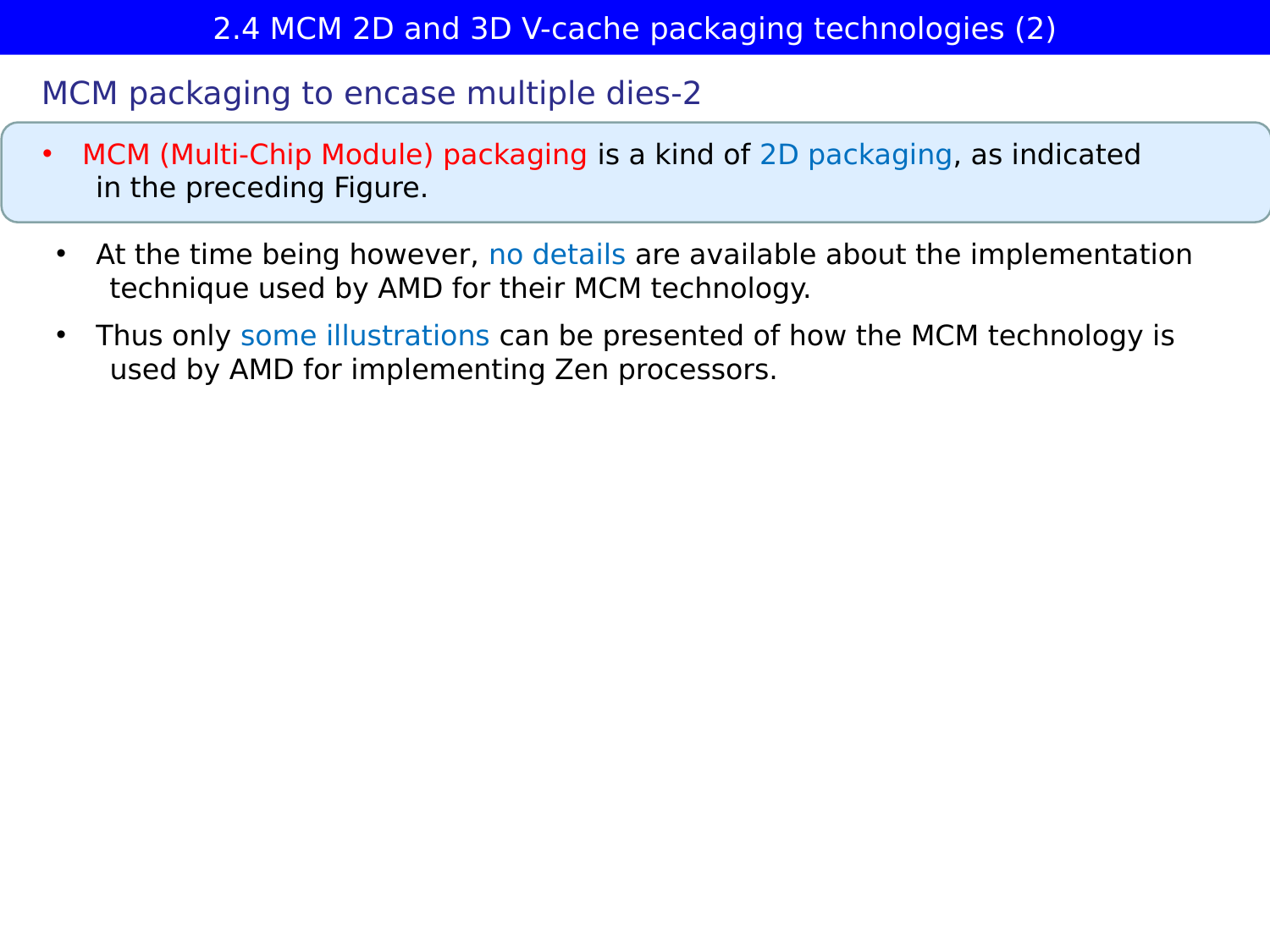

# 2.4 MCM 2D and 3D V-cache packaging technologies (2)
MCM packaging to encase multiple dies-2

MCM (Multi-Chip Module) packaging is a kind of 2D packaging, as indicated
      in the preceding Figure.
At the time being however, no details are available about the implementation
      technique used by AMD for their MCM technology.
Thus only some illustrations can be presented of how the MCM technology is
      used by AMD for implementing Zen processors.